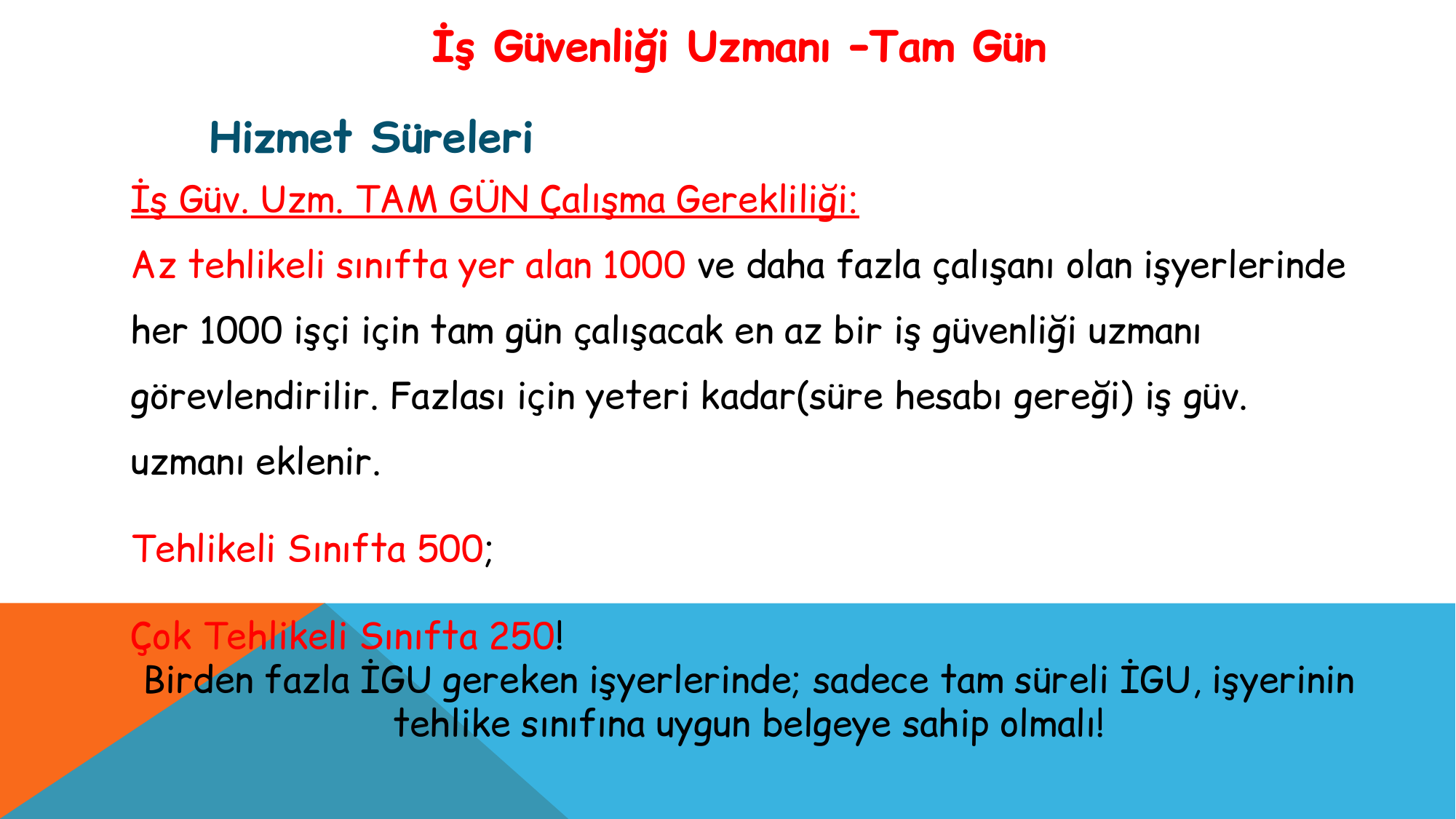

İş Güvenliği Uzmanı –Tam Gün

Hizmet Süreleri
İş Güv. Uzm. TAM GÜN Çalışma Gerekliliği:
Az tehlikeli sınıfta yer alan 1000 ve daha fazla çalışanı olan işyerlerinde her 1000 işçi için tam gün çalışacak en az bir iş güvenliği uzmanı görevlendirilir. Fazlası için yeteri kadar(süre hesabı gereği) iş güv. uzmanı eklenir.
Tehlikeli Sınıfta 500;
Çok Tehlikeli Sınıfta 250!
Birden fazla İGU gereken işyerlerinde; sadece tam süreli İGU, işyerinin tehlike sınıfına uygun belgeye sahip olmalı!